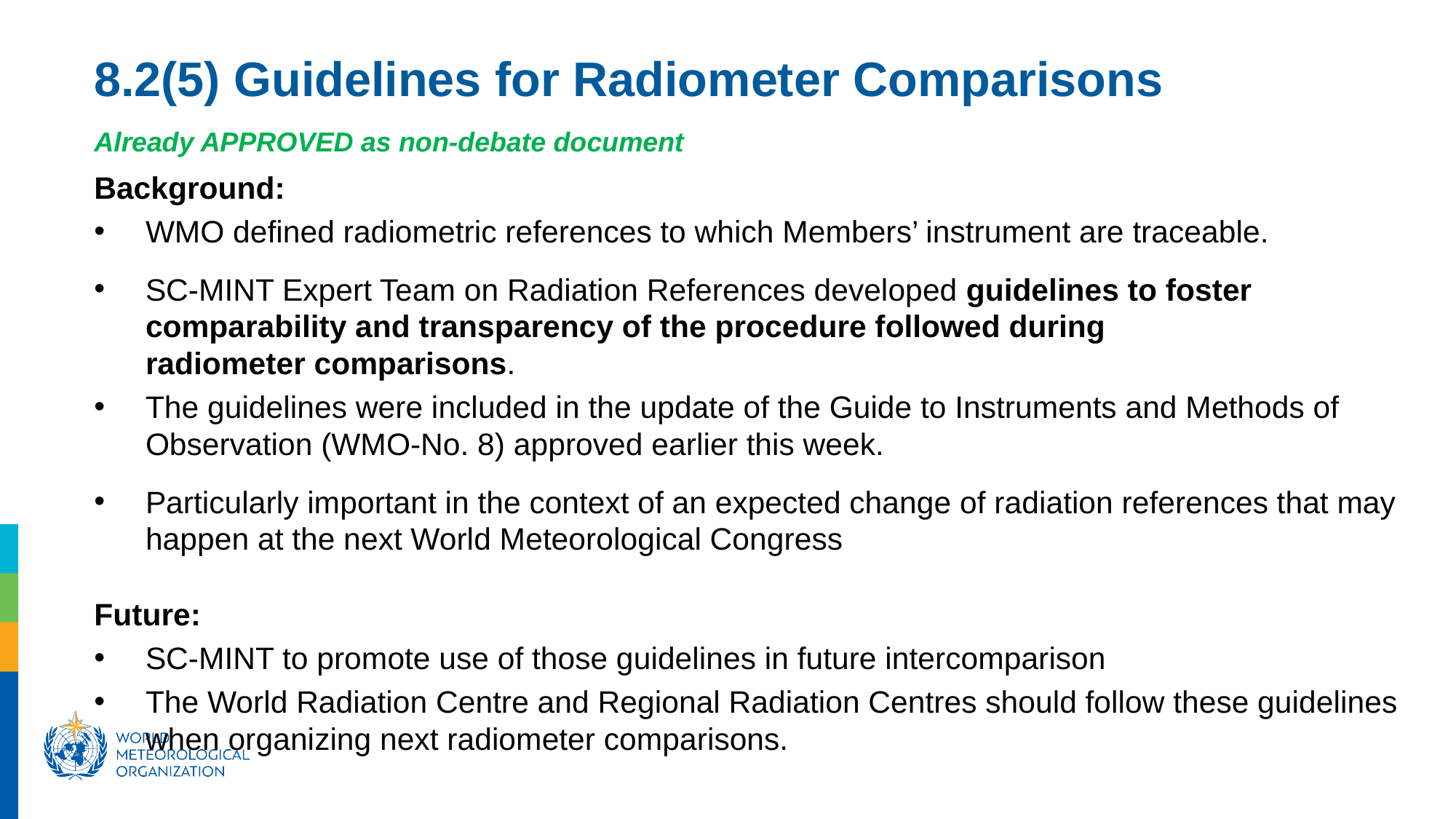

8.2(5) Guidelines for Radiometer Comparisons
Already APPROVED as non-debate document
Background:
WMO defined radiometric references to which Members’ instrument are traceable.

SC-MINT Expert Team on Radiation References developed guidelines to foster comparability and transparency of the procedure followed during radiometer comparisons.
The guidelines were included in the update of the Guide to Instruments and Methods of Observation (WMO-No. 8) approved earlier this week.

Particularly important in the context of an expected change of radiation references that may happen at the next World Meteorological Congress
Future:
SC-MINT to promote use of those guidelines in future intercomparison
The World Radiation Centre and Regional Radiation Centres should follow these guidelines when organizing next radiometer comparisons.